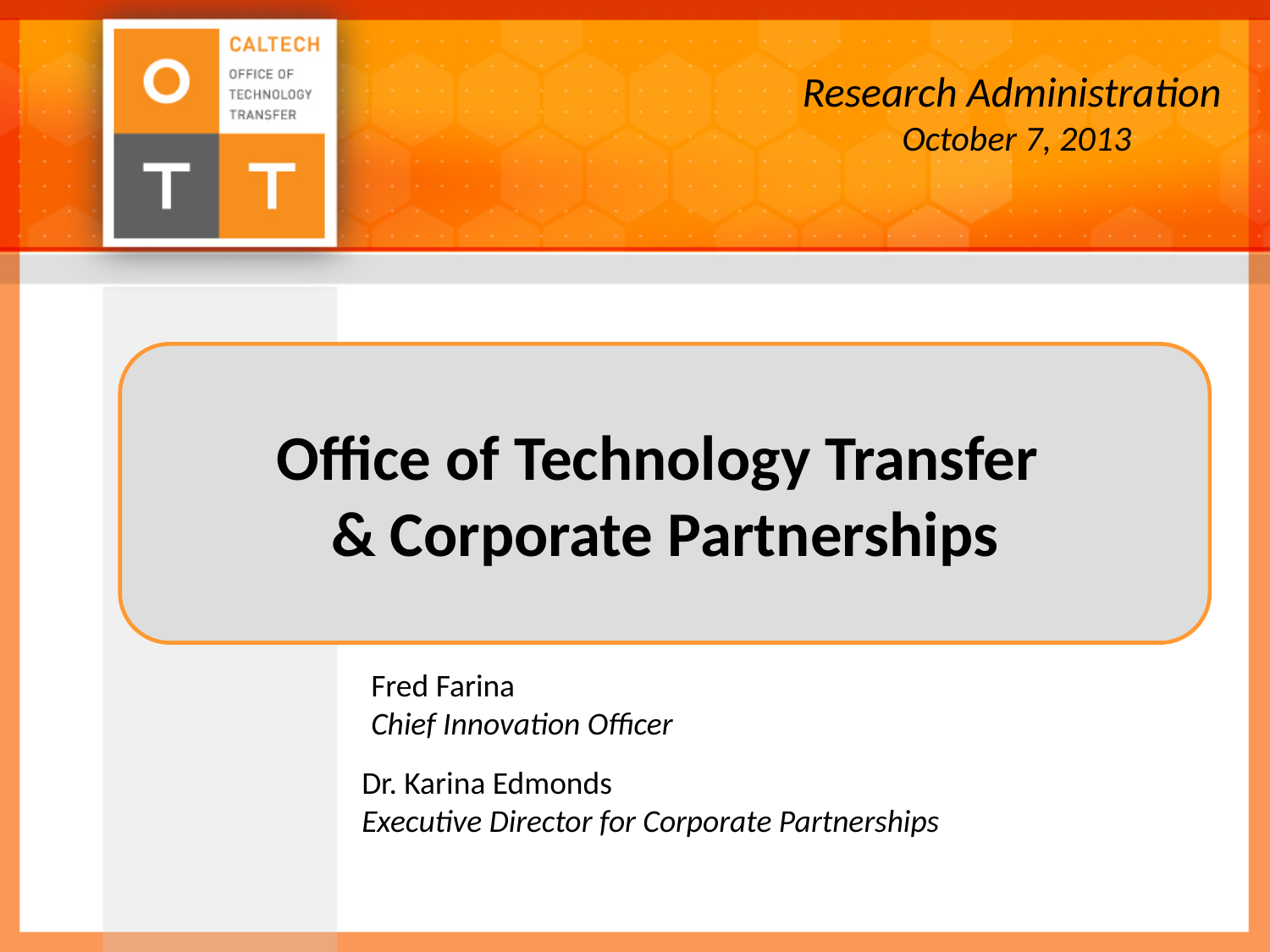

Research Administration
October 7, 2013
Office of Technology Transfer
& Corporate Partnerships
Fred Farina
Chief Innovation Officer

Dr. Karina Edmonds
Executive Director for Corporate Partnerships